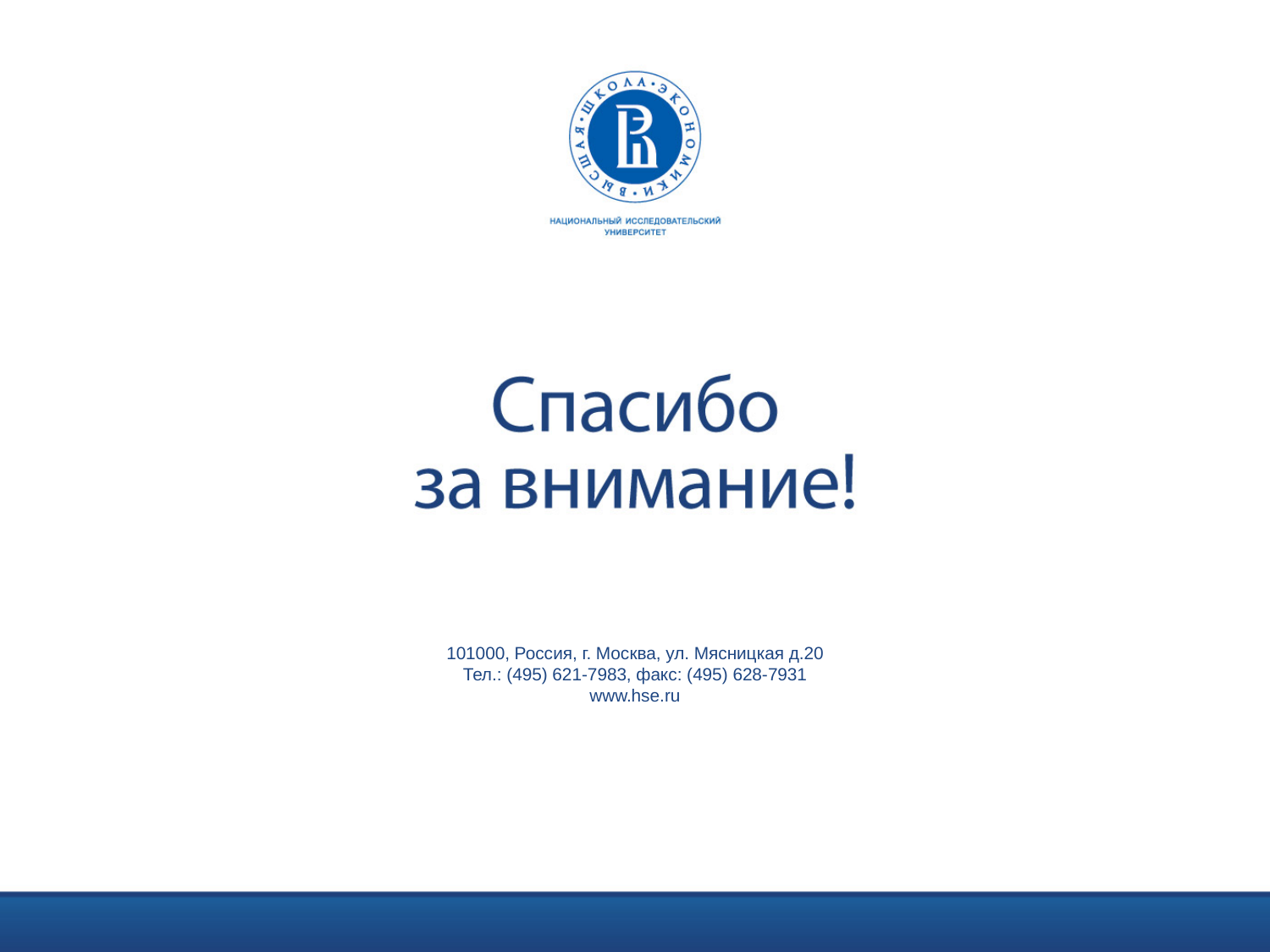

101000, Россия, г. Москва, ул. Мясницкая д.20
Тел.: (495) 621-7983, факс: (495) 628-7931
www.hse.ru